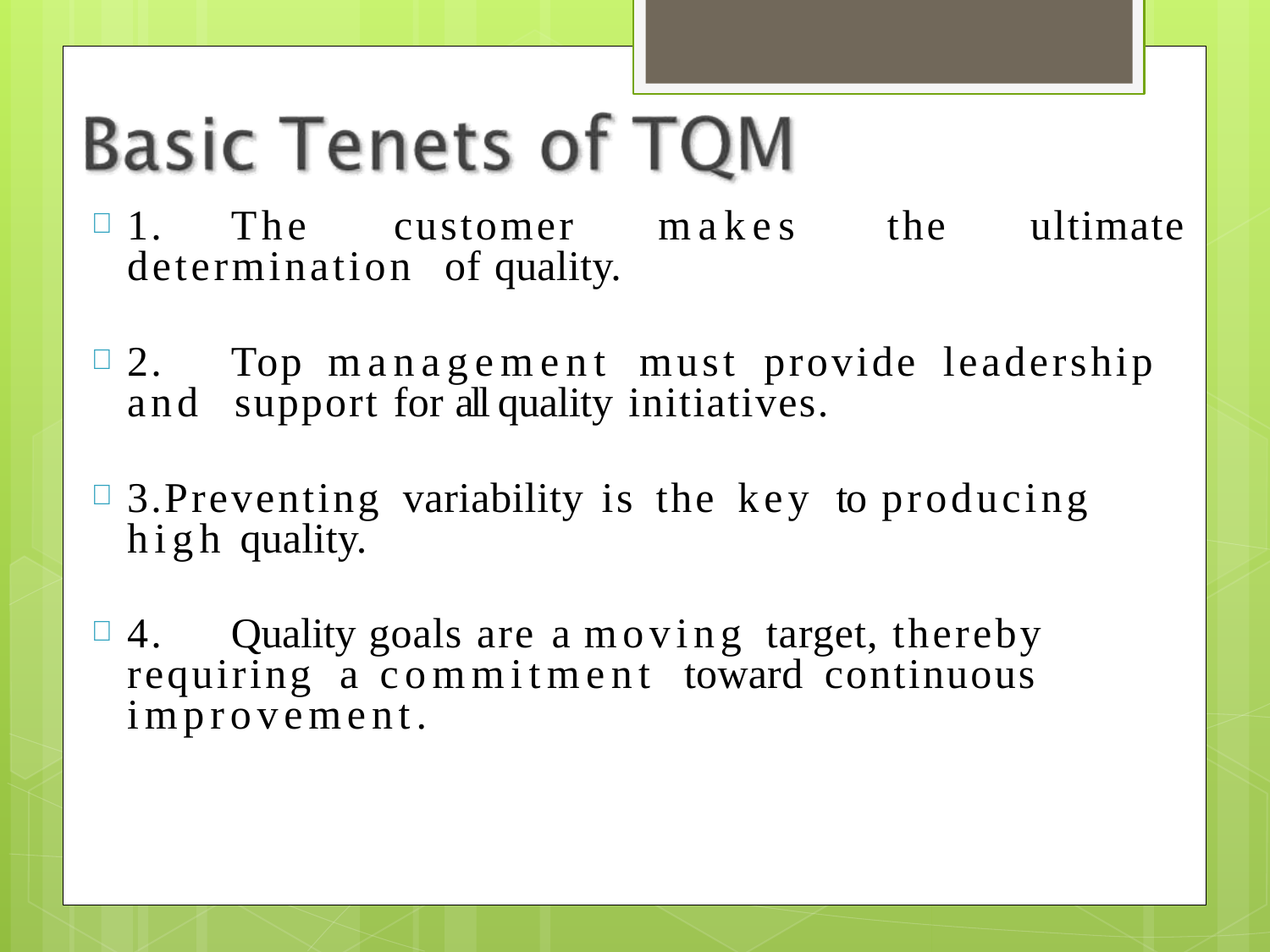

1.	The customer makes the ultimate determination  of quality.
2.	Top management must provide leadership and  support for all quality initiatives.
3.	Preventing variability is the key to producing  high quality.
4.	Quality goals are a moving target, thereby  requiring a commitment toward continuous  improvement.